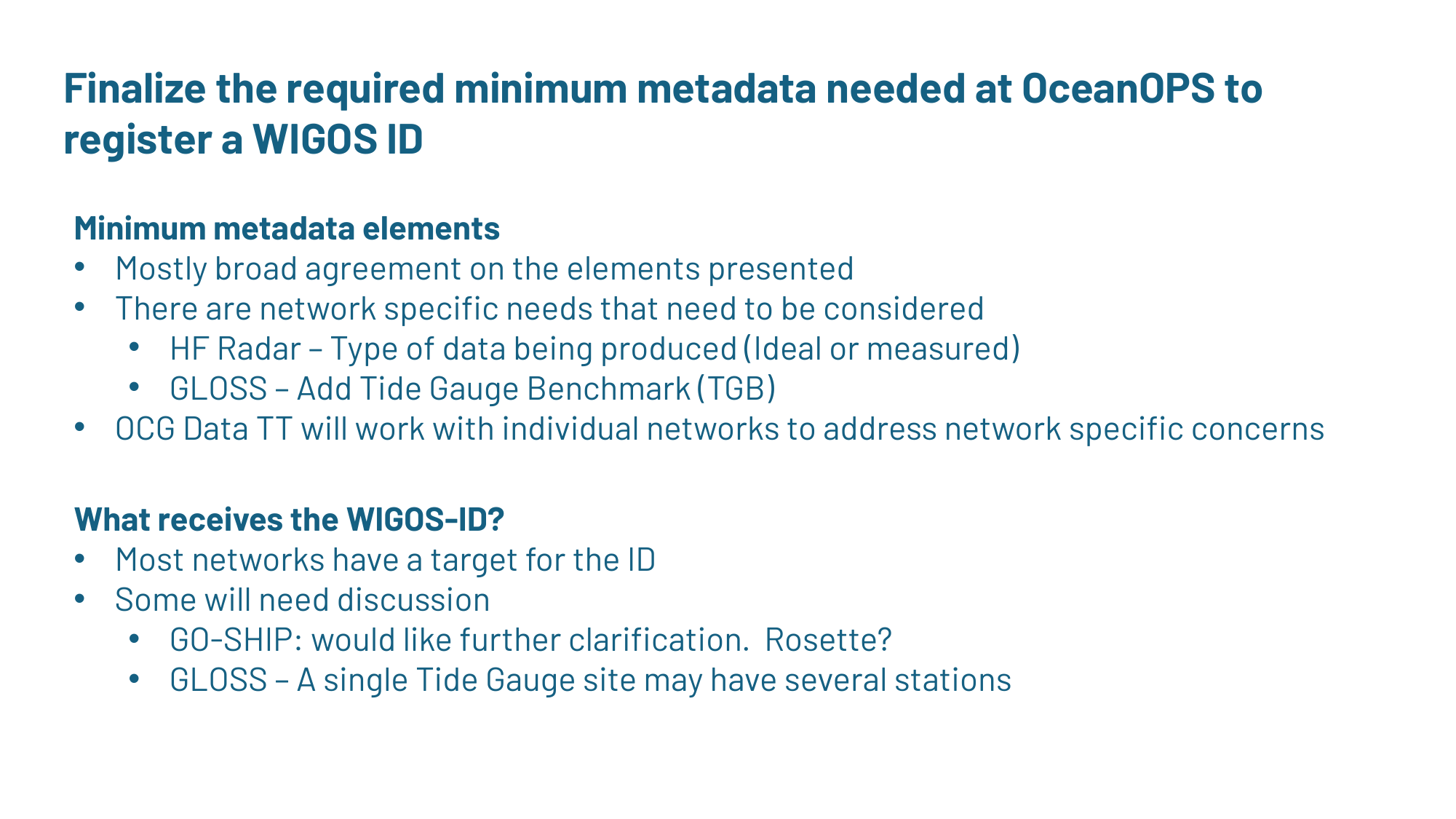

Finalize the required minimum metadata needed at OceanOPS to register a WIGOS ID
Minimum metadata elements
Mostly broad agreement on the elements presented
There are network specific needs that need to be considered
HF Radar – Type of data being produced (Ideal or measured)
GLOSS – Add Tide Gauge Benchmark (TGB)
OCG Data TT will work with individual networks to address network specific concerns

What receives the WIGOS-ID?
Most networks have a target for the ID
Some will need discussion
GO-SHIP: would like further clarification.  Rosette?
GLOSS – A single Tide Gauge site may have several stations